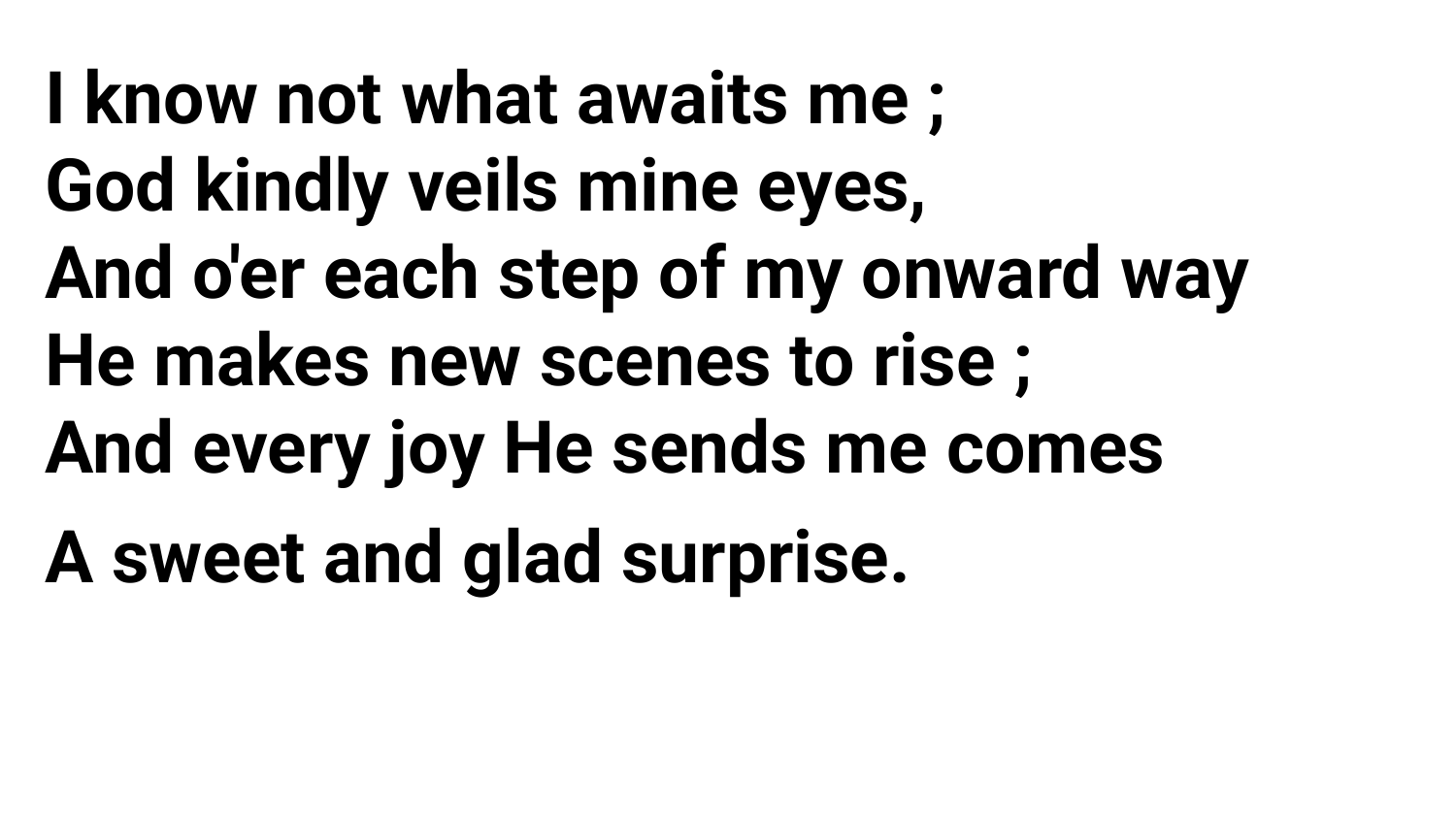

I know not what awaits me ;
God kindly veils mine eyes,
And o'er each step of my onward way
He makes new scenes to rise ;
And every joy He sends me comes
A sweet and glad surprise.